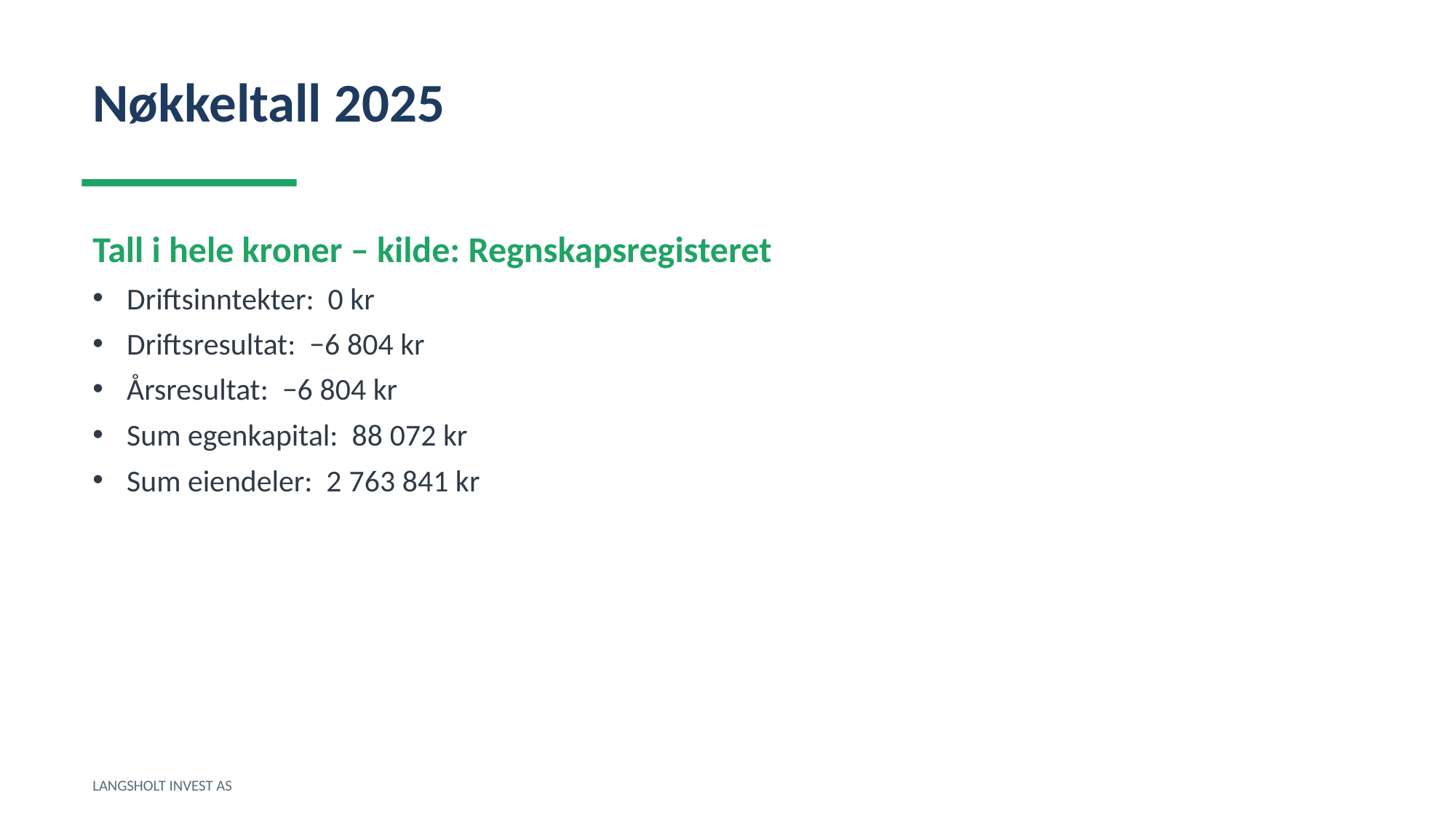

Nøkkeltall 2025

Tall i hele kroner – kilde: Regnskapsregisteret
Driftsinntekter:  0 kr
Driftsresultat:  −6 804 kr
Årsresultat:  −6 804 kr
Sum egenkapital:  88 072 kr
Sum eiendeler:  2 763 841 kr
LANGSHOLT INVEST AS